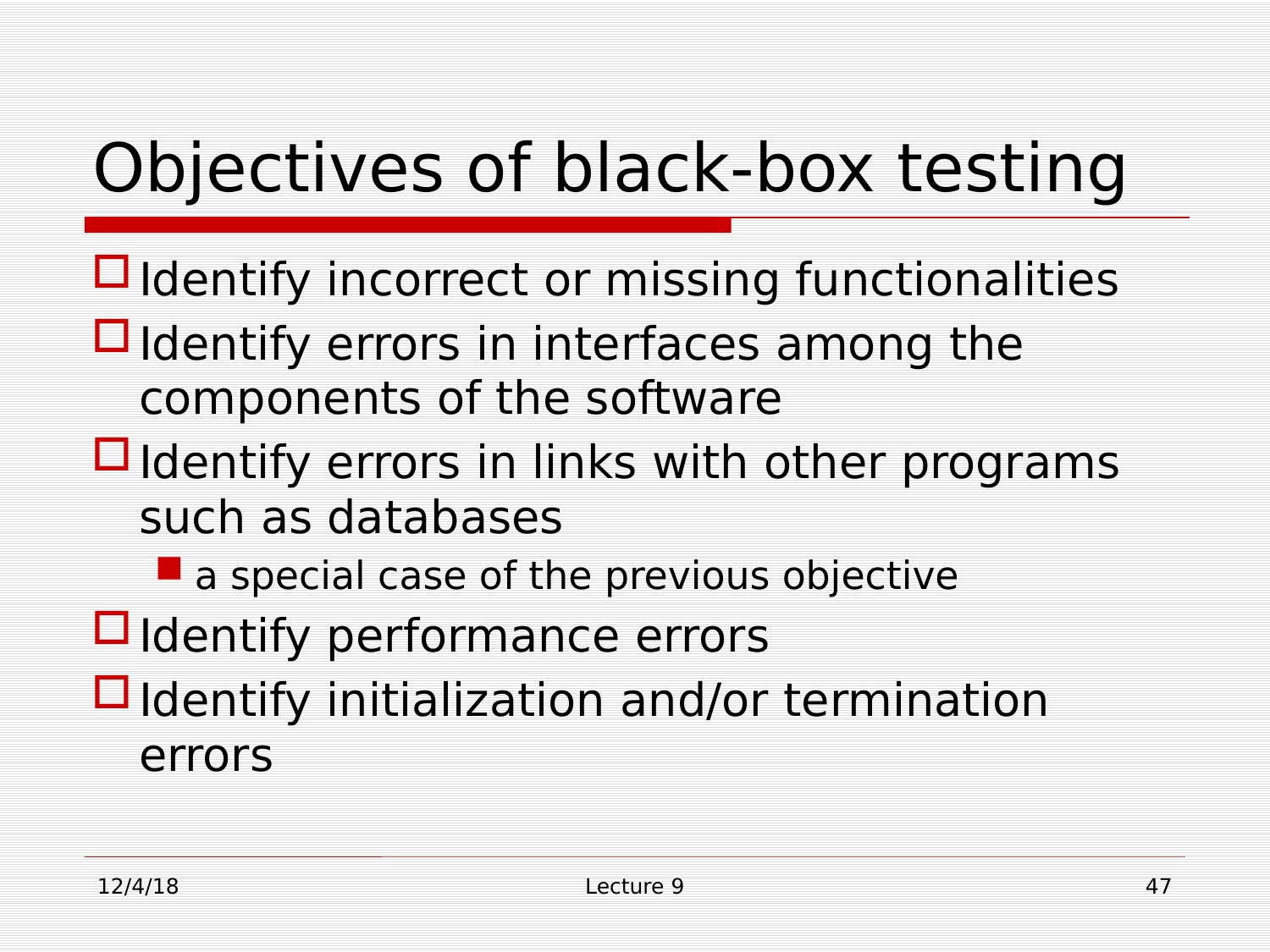

# Objectives of black-box testing
Identify incorrect or missing functionalities
Identify errors in interfaces among the components of the software
Identify errors in links with other programs such as databases
a special case of the previous objective
Identify performance errors
Identify initialization and/or termination errors
12/4/18
Lecture 9
47